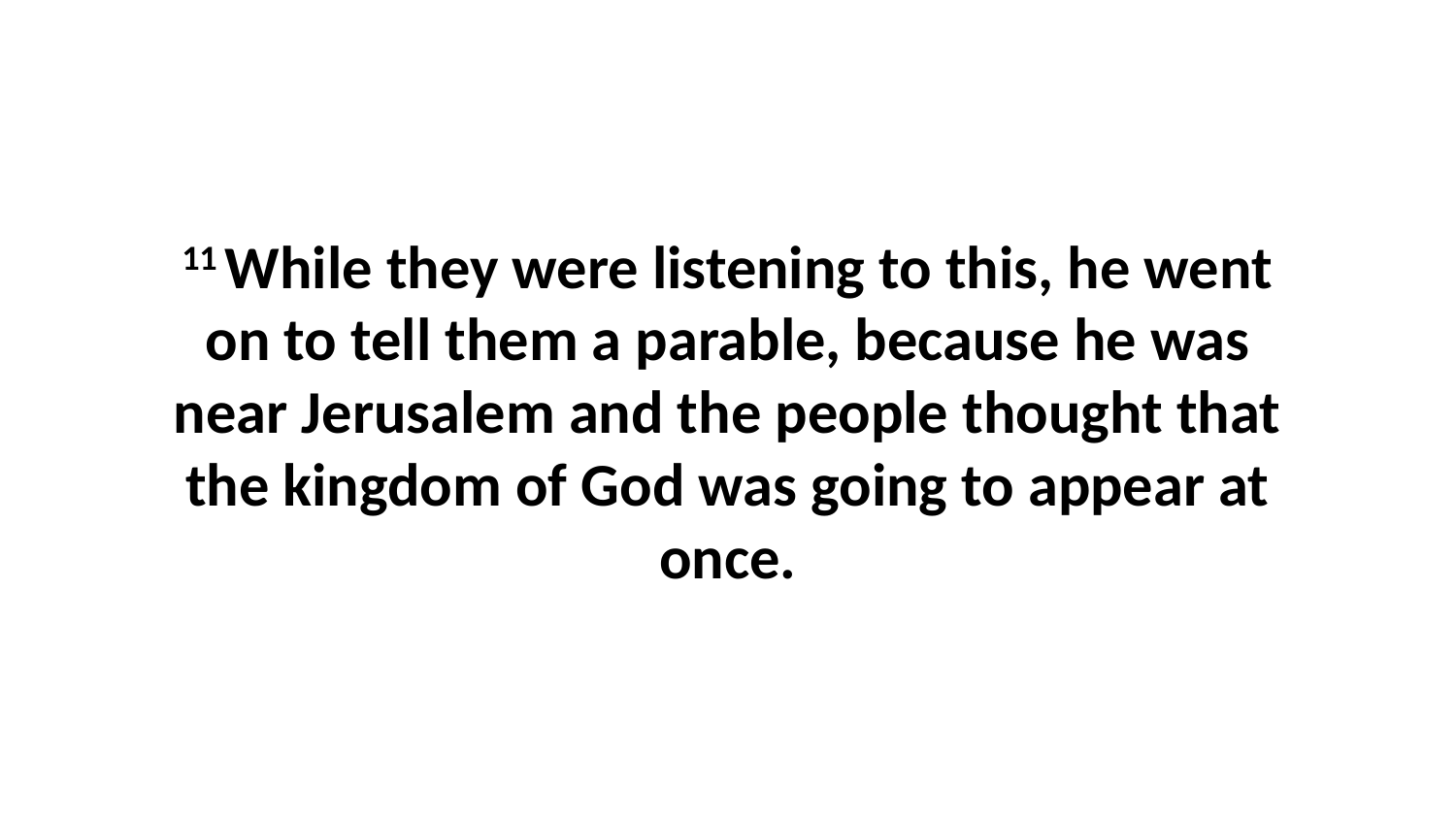

11 While they were listening to this, he went on to tell them a parable, because he was near Jerusalem and the people thought that the kingdom of God was going to appear at once.